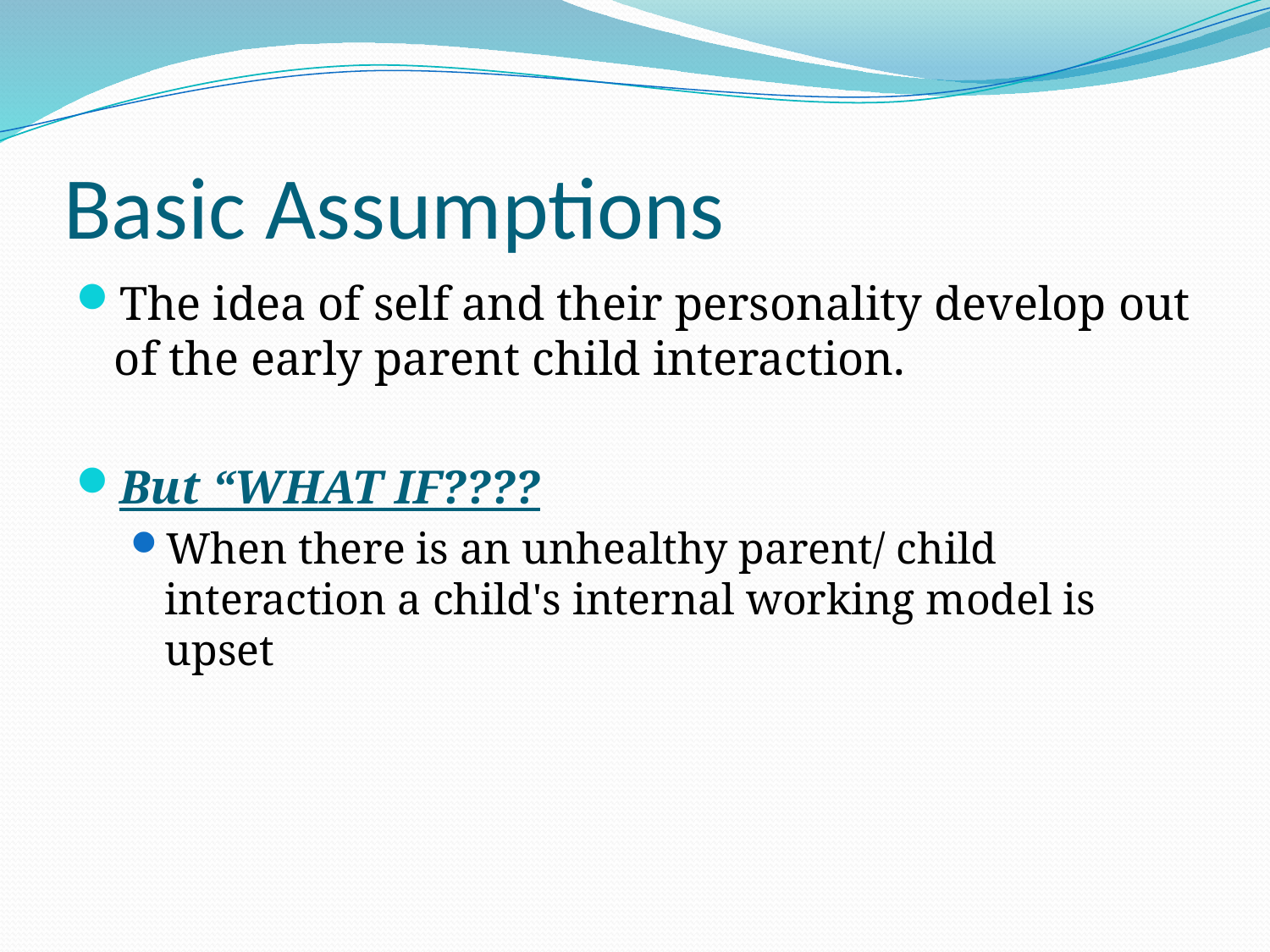

# Basic Assumptions
The idea of self and their personality develop out of the early parent child interaction.

But “WHAT IF????
When there is an unhealthy parent/ child interaction a child's internal working model is upset